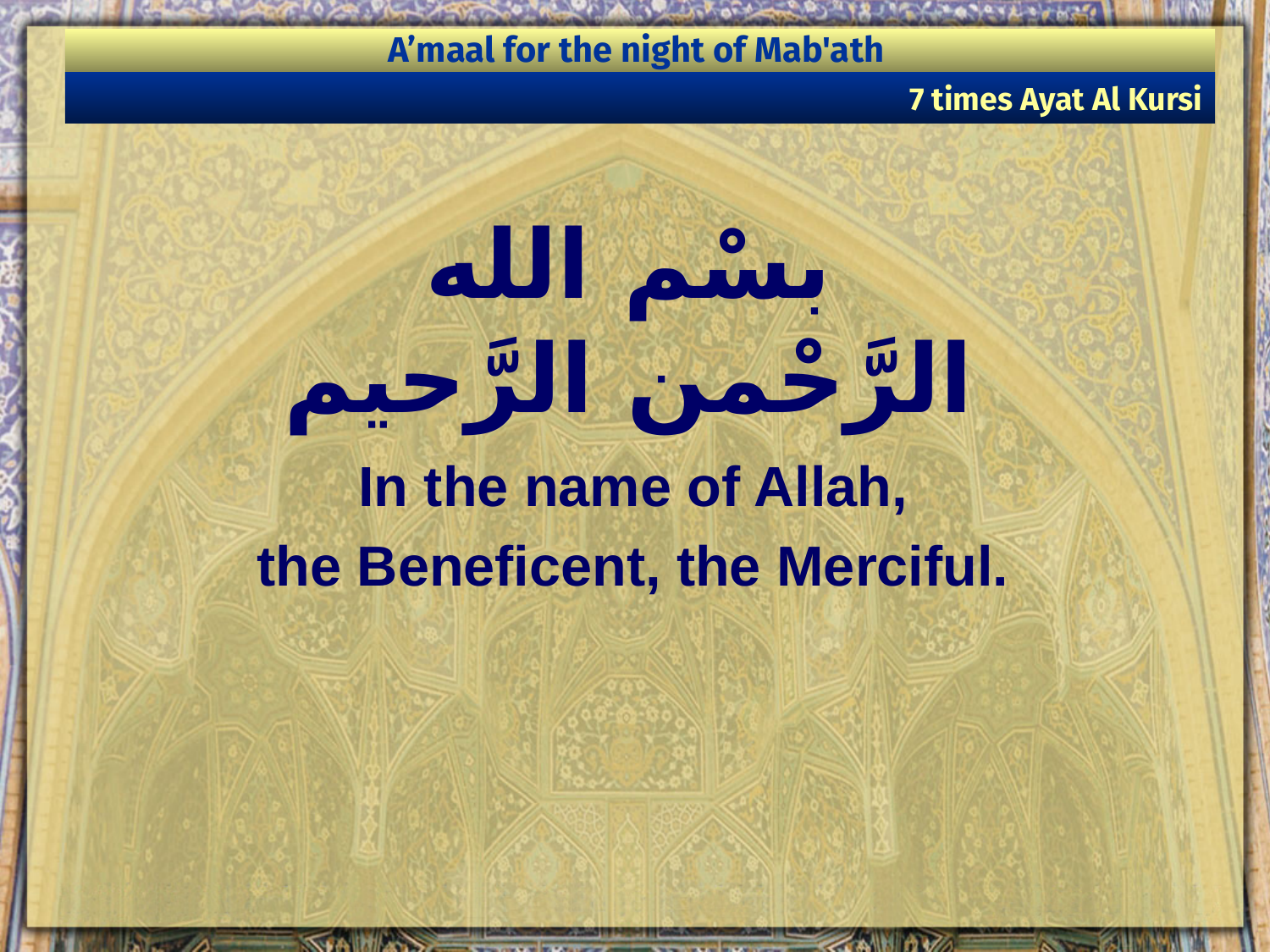

A’maal for the night of Mab'ath
7 times Ayat Al Kursi
بسْم الله الرَّحْمن الرَّحيم
In the name of Allah,
the Beneficent, the Merciful.